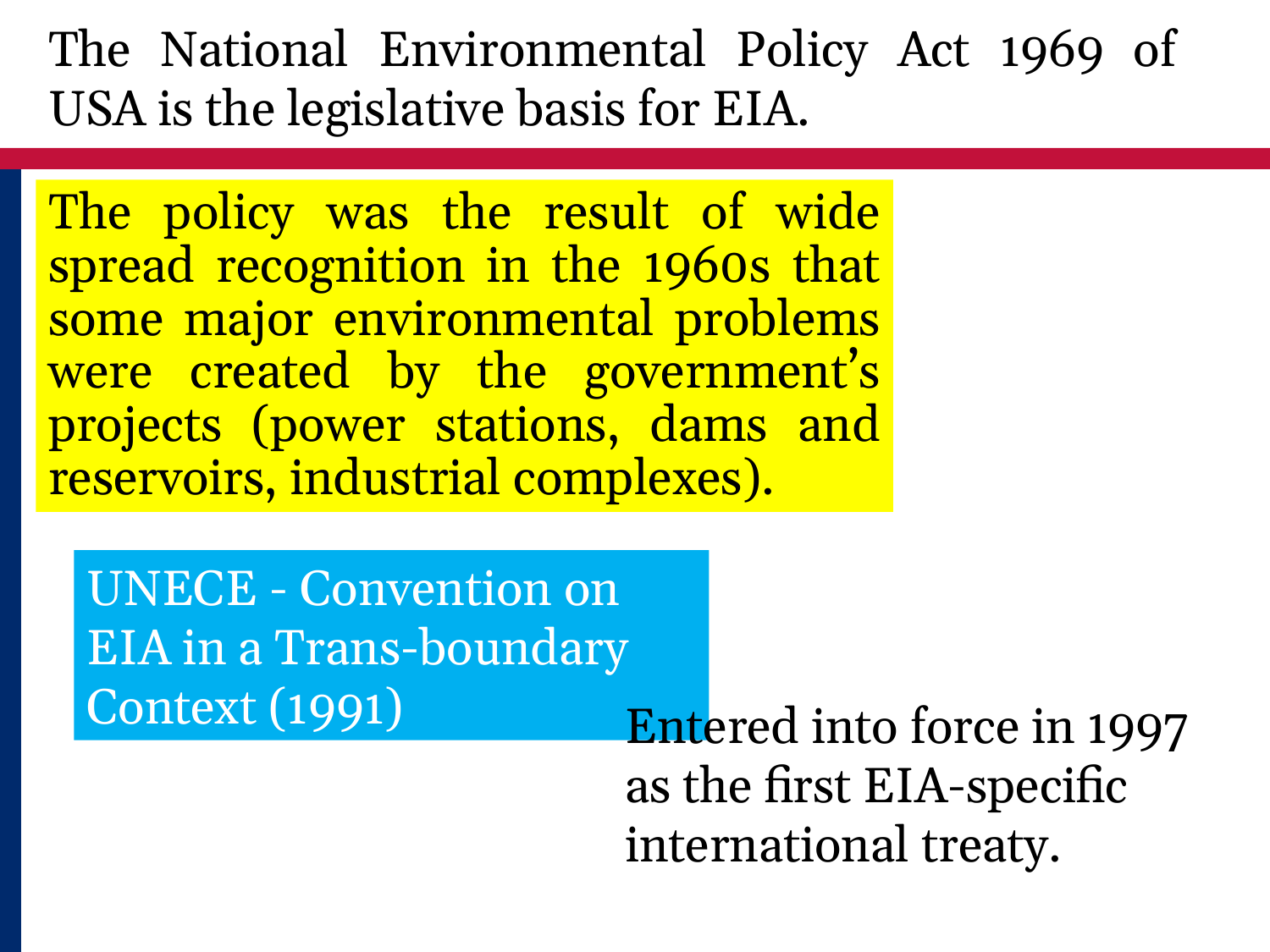

The National Environmental Policy Act 1969 of USA is the legislative basis for EIA.
The policy was the result of wide spread recognition in the 1960s that some major environmental problems were created by the government’s projects (power stations, dams and reservoirs, industrial complexes).
UNECE - Convention on EIA in a Trans-boundary Context (1991)
Entered into force in 1997 as the first EIA-specific international treaty.